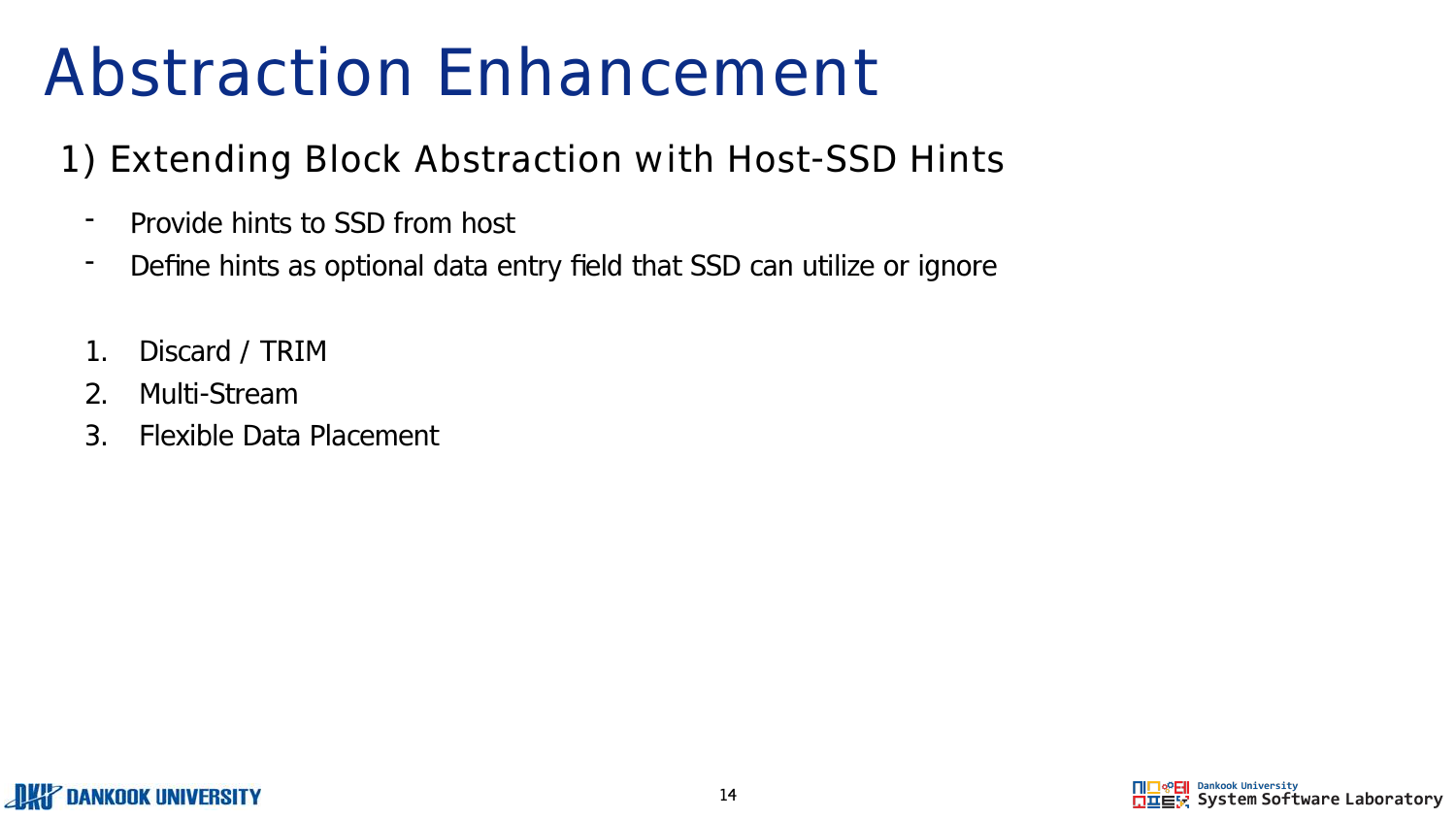

# Abstraction Enhancement
1) Extending Block Abstraction with Host-SSD Hints
Provide hints to SSD from host
Define hints as optional data entry field that SSD can utilize or ignore

Discard / TRIM
Multi-Stream
Flexible Data Placement
14